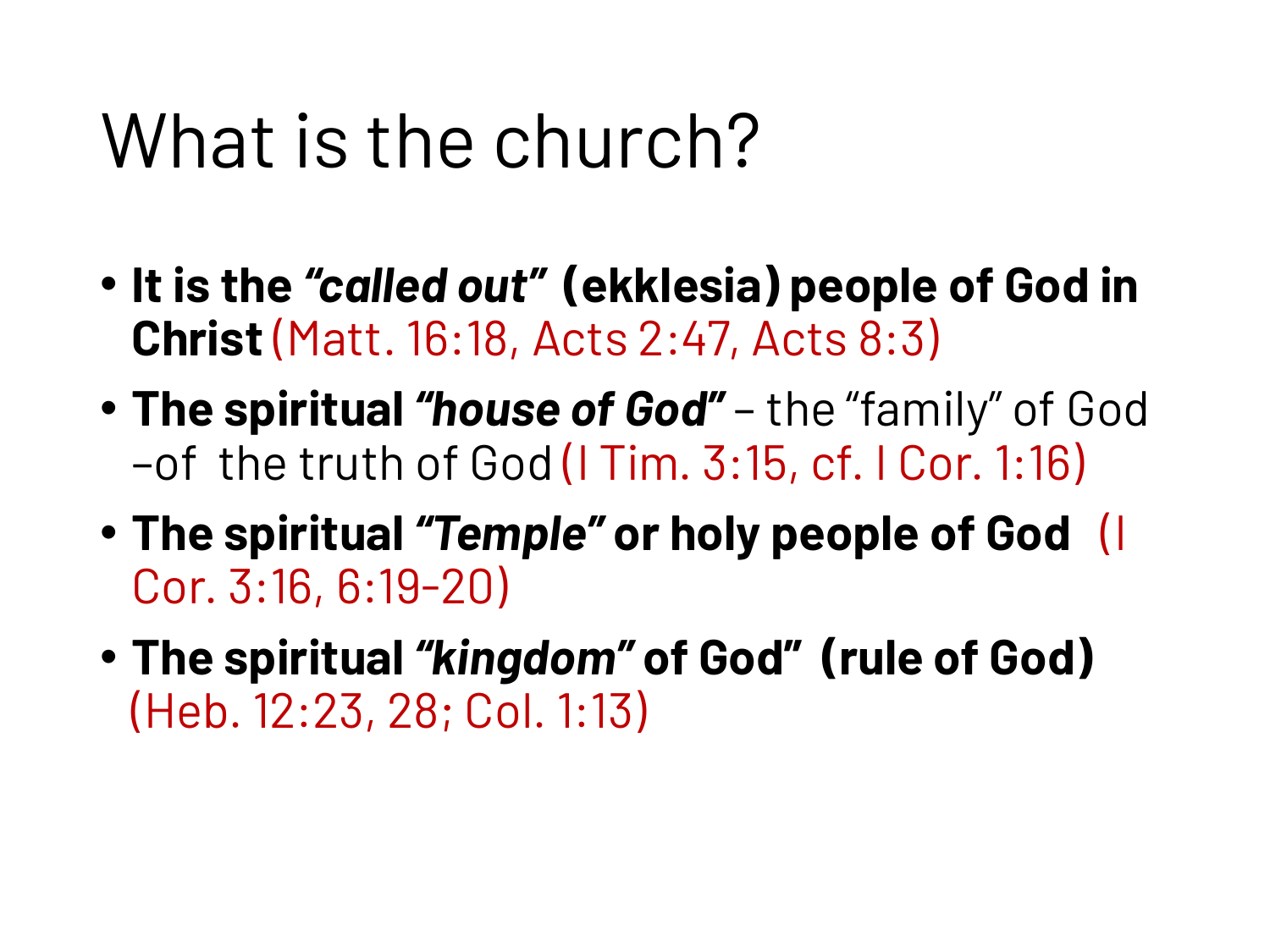

# What is the church?
It is the “called out”  (ekklesia) people of God in Christ (Matt. 16:18, Acts 2:47, Acts 8:3)
The spiritual “house of God” – the “family” of God –of  the truth of God (I Tim. 3:15, cf. I Cor. 1:16)
The spiritual “Temple” or holy people of God   (I Cor. 3:16, 6:19-20)
The spiritual “kingdom” of God”  (rule of God)      (Heb. 12:23, 28; Col. 1:13)